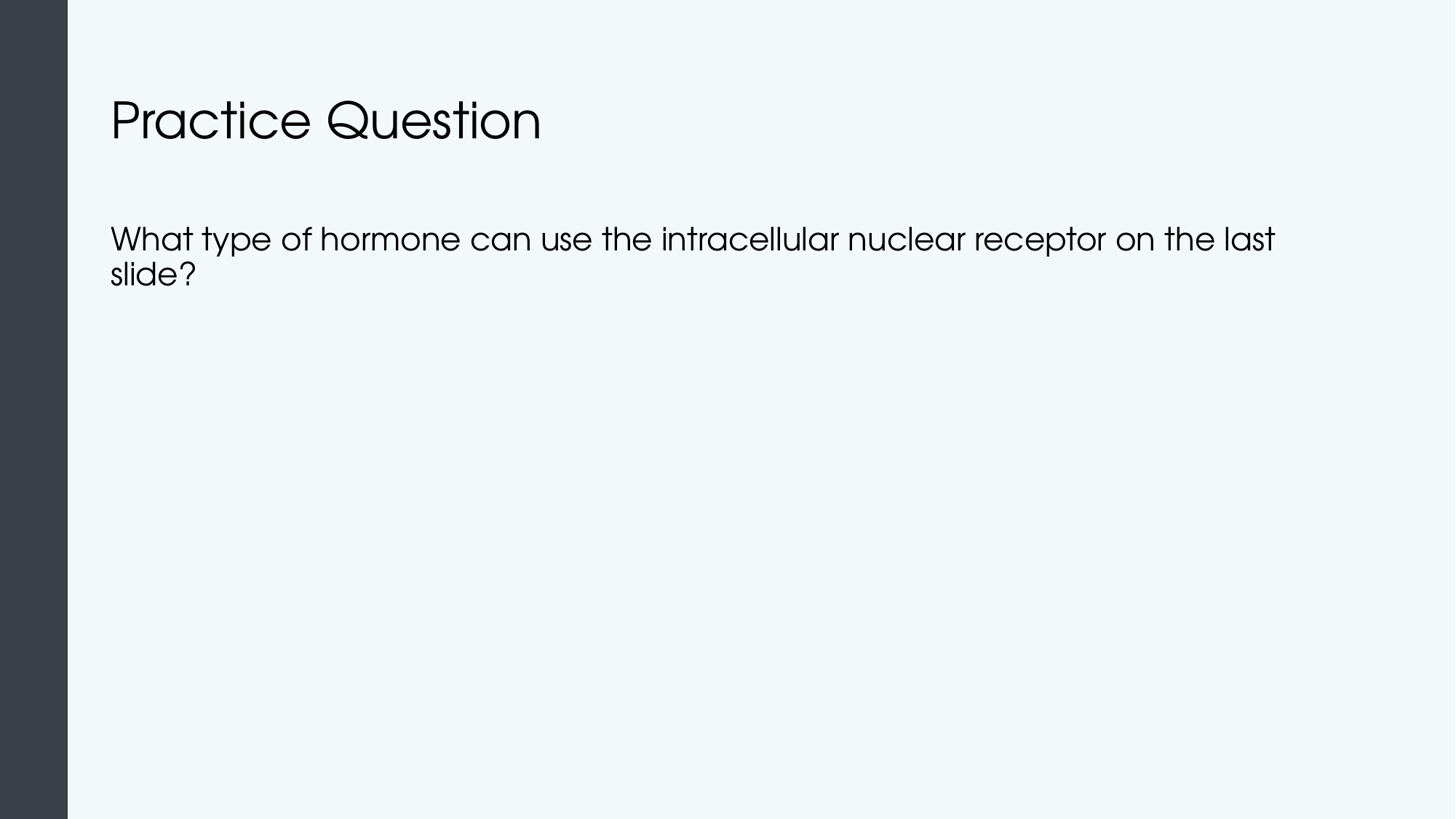

# Practice Question
What type of hormone can use the intracellular nuclear receptor on the last slide?